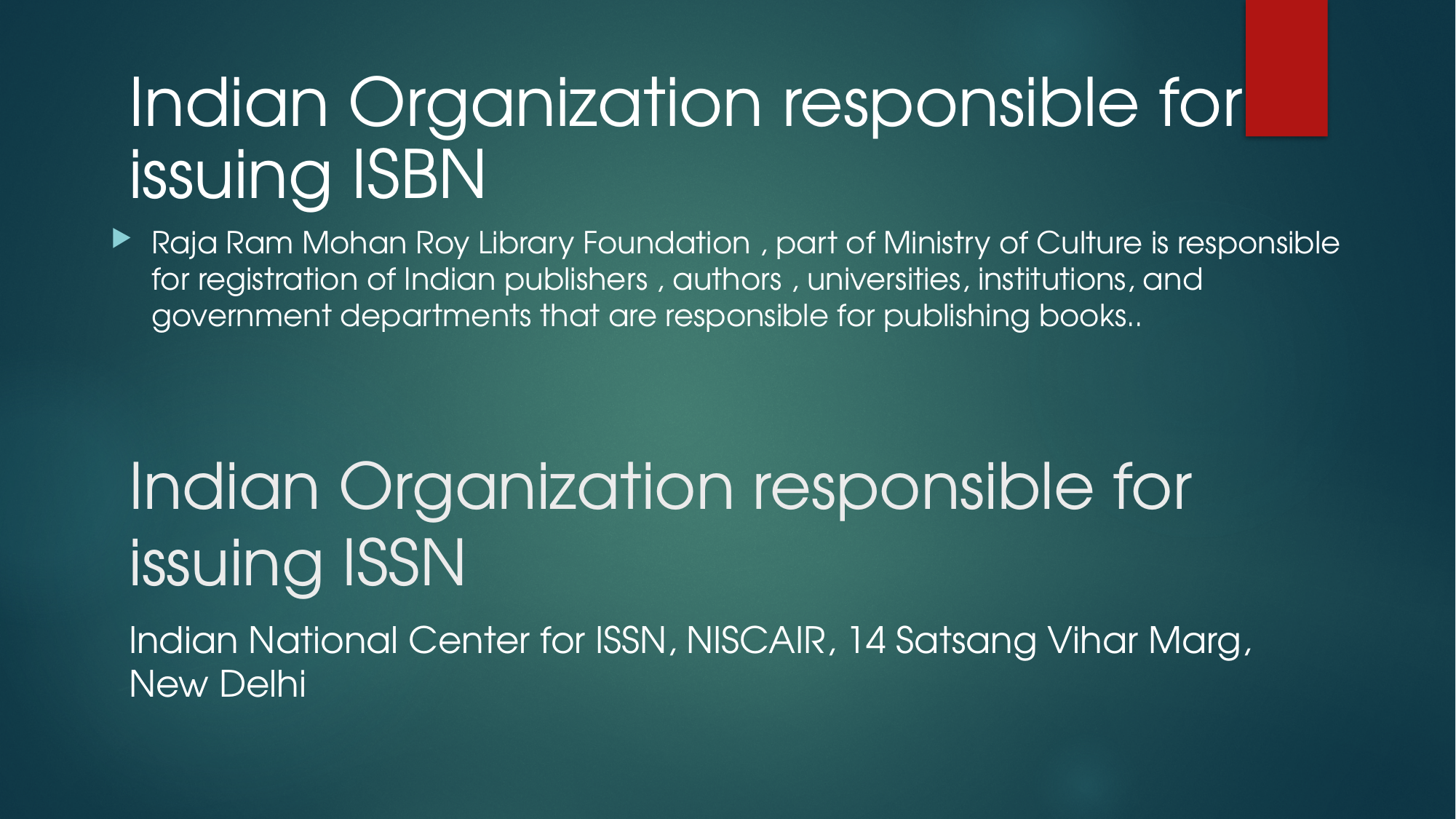

Indian Organization responsible for issuing ISBN
Raja Ram Mohan Roy Library Foundation , part of Ministry of Culture is responsible for registration of Indian publishers , authors , universities, institutions, and government departments that are responsible for publishing books..
# Indian Organization responsible for issuing ISSN
Indian National Center for ISSN, NISCAIR, 14 Satsang Vihar Marg, New Delhi